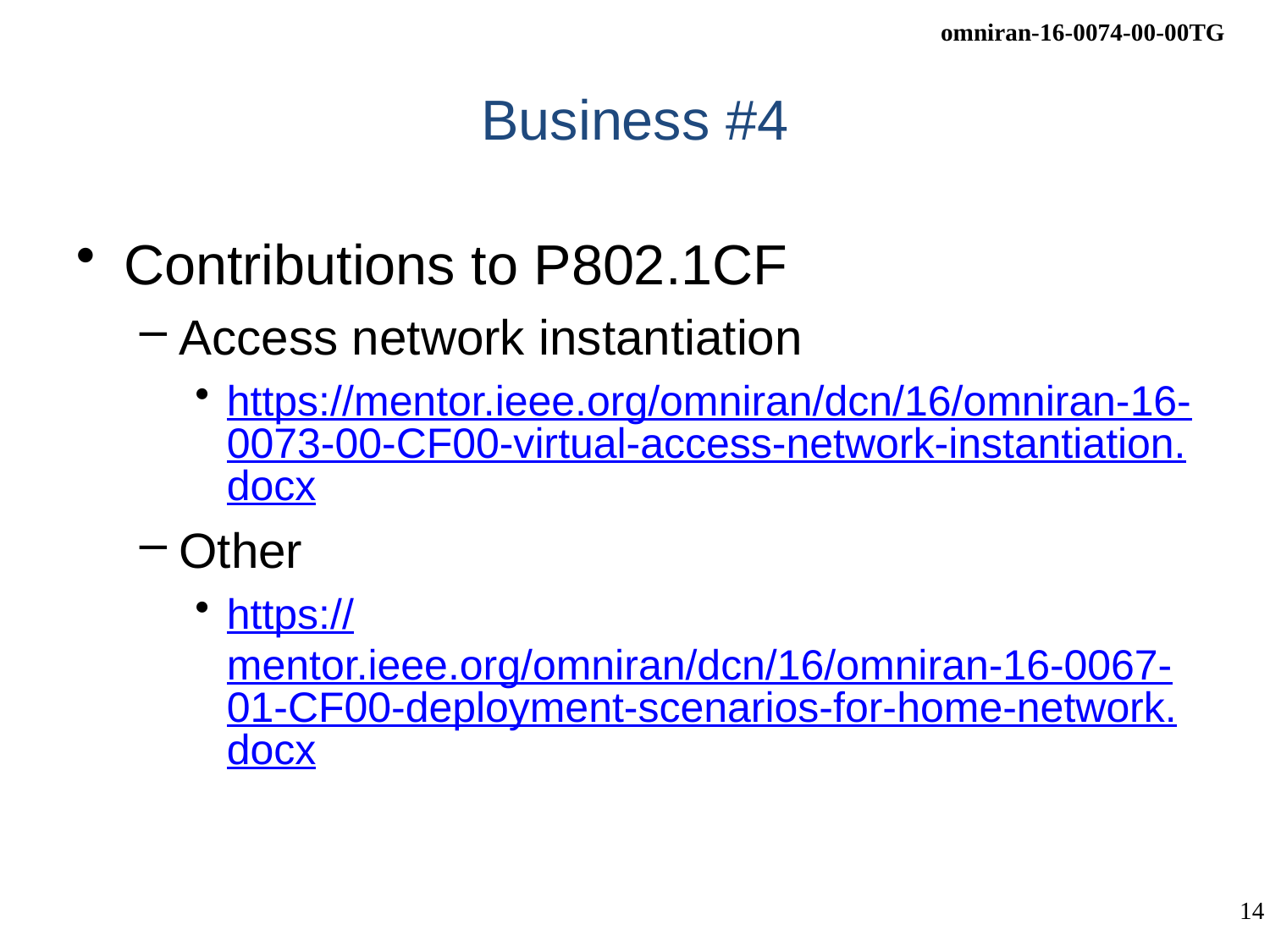

# Business #4
Contributions to P802.1CF
Access network instantiation
https://mentor.ieee.org/omniran/dcn/16/omniran-16-0073-00-CF00-virtual-access-network-instantiation.docx
Other
https://mentor.ieee.org/omniran/dcn/16/omniran-16-0067-01-CF00-deployment-scenarios-for-home-network.docx